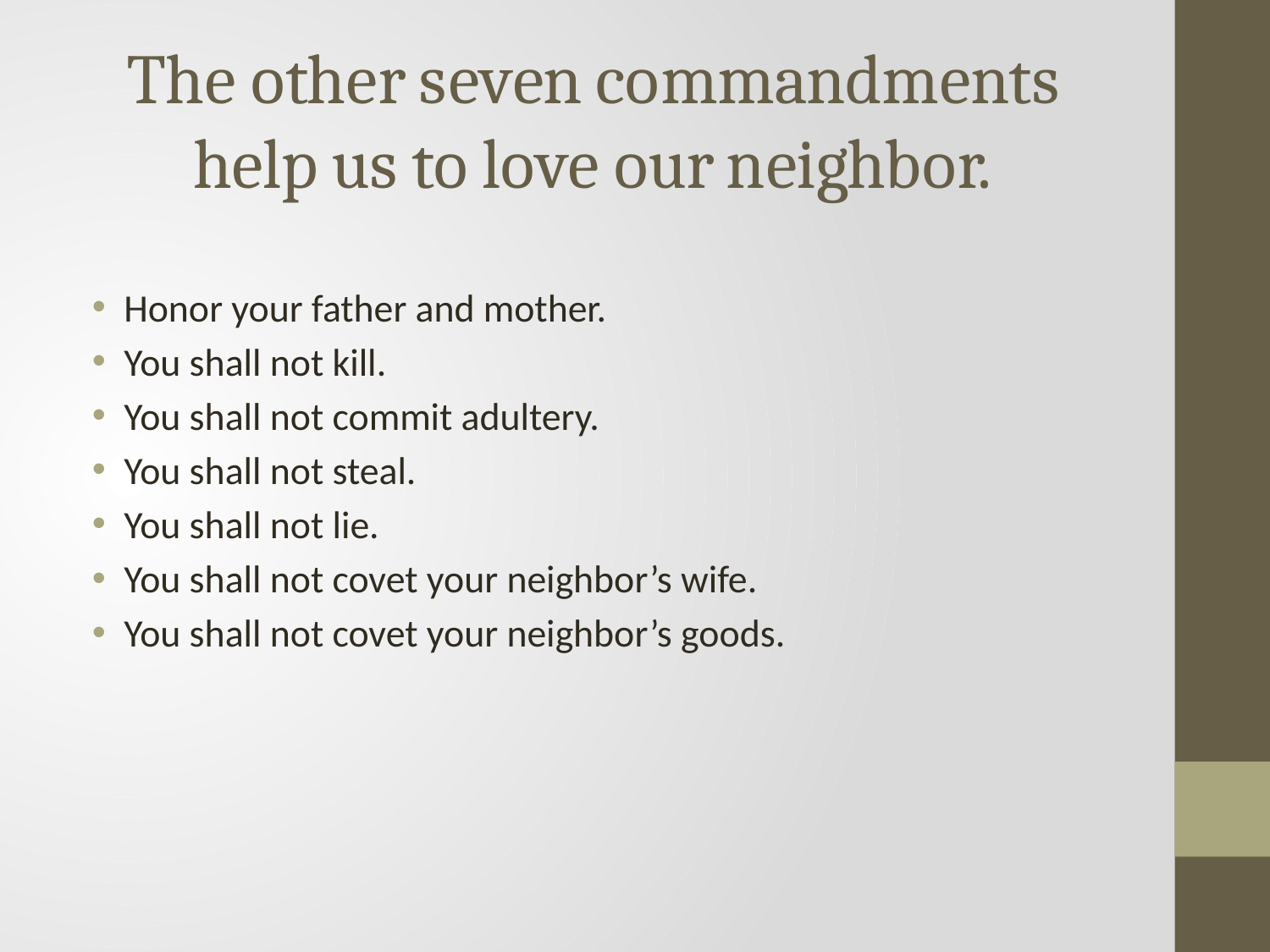

# The other seven commandments help us to love our neighbor.

Honor your father and mother.
You shall not kill.
You shall not commit adultery.
You shall not steal.
You shall not lie.
You shall not covet your neighbor’s wife.
You shall not covet your neighbor’s goods.